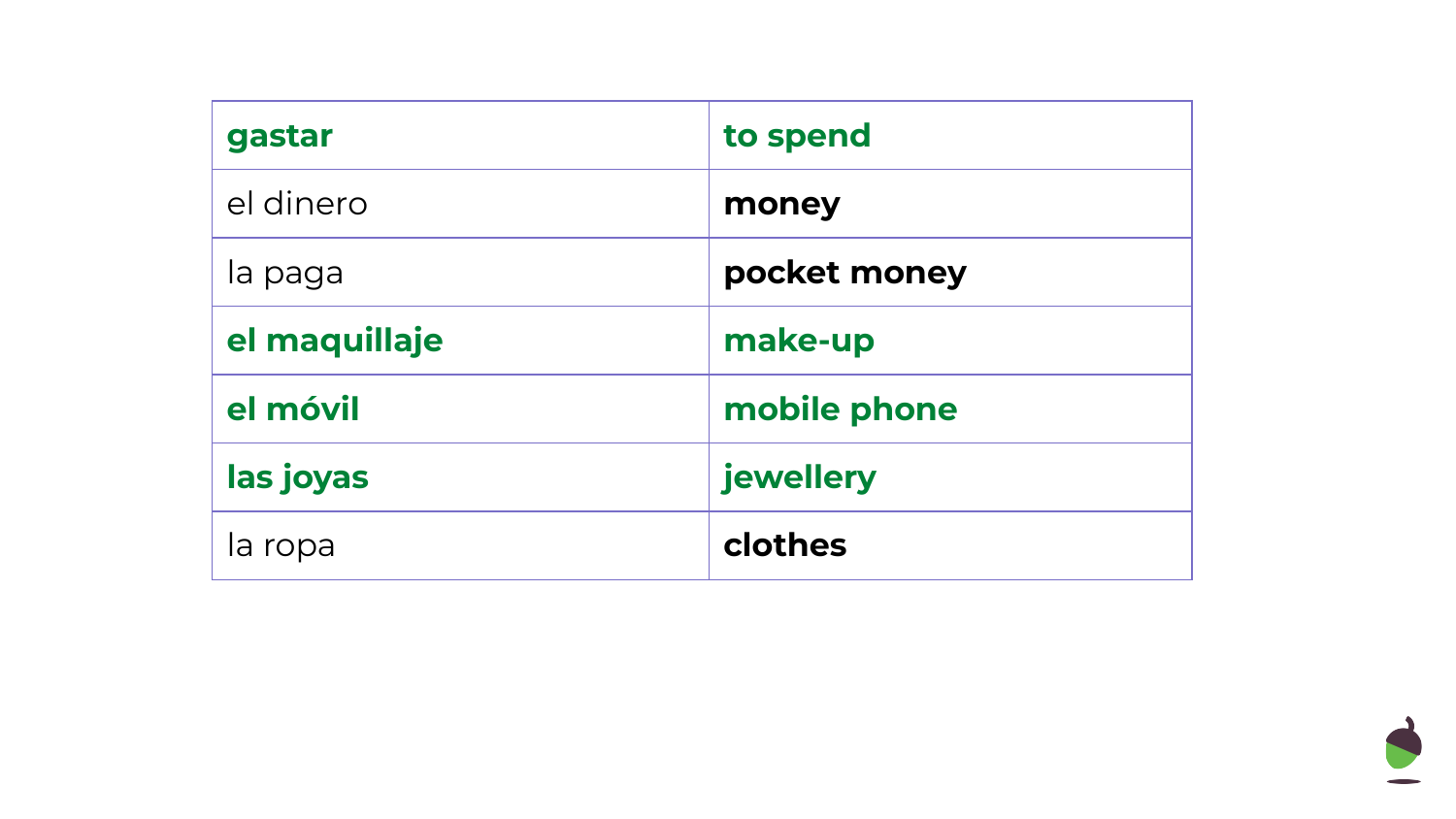

| gastar | to spend |
| --- | --- |
| el dinero | money |
| la paga | pocket money |
| el maquillaje | make-up |
| el móvil | mobile phone |
| las joyas | jewellery |
| la ropa | clothes |